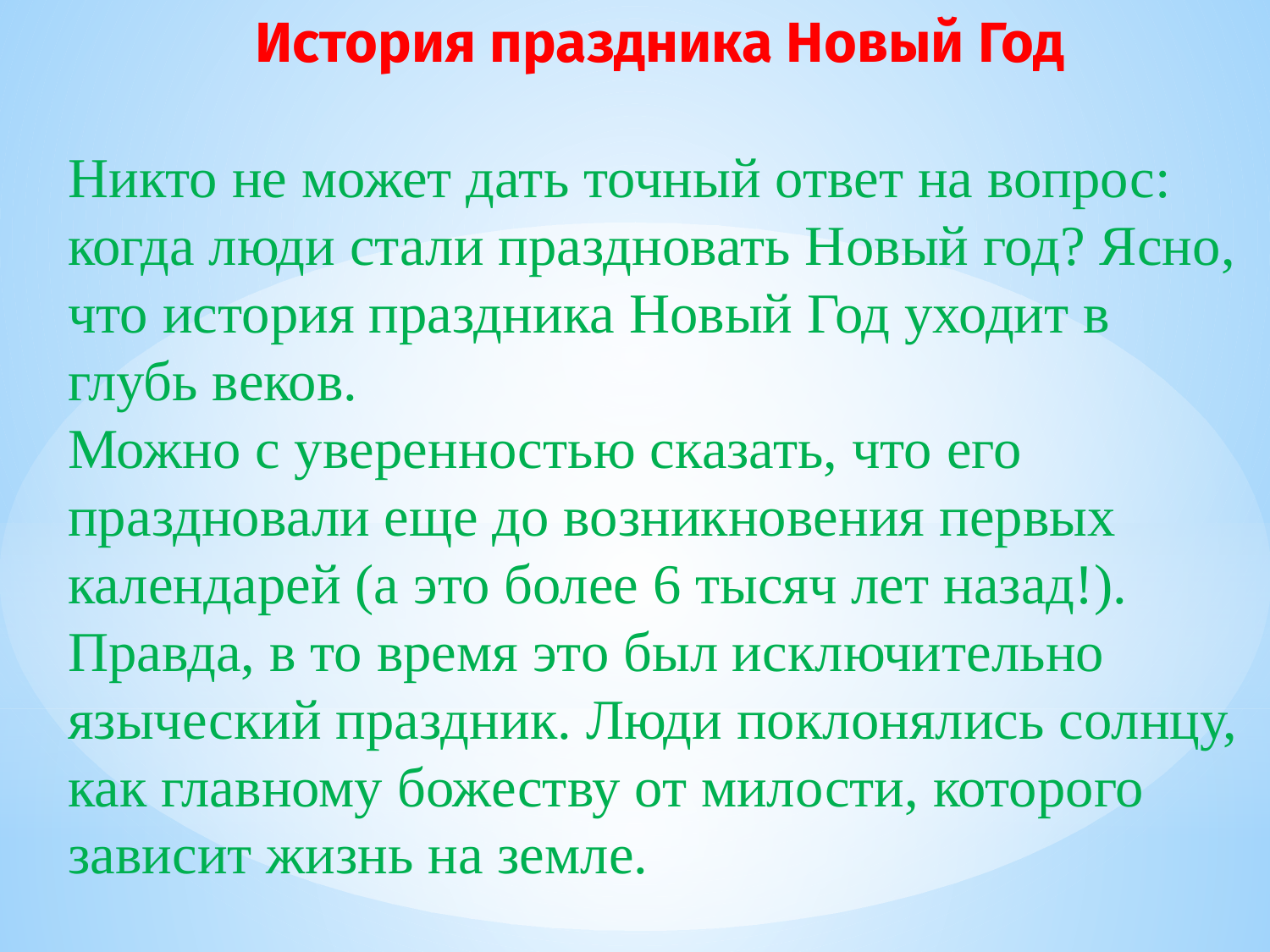

История праздника Новый Год

Никто не может дать точный ответ на вопрос: когда люди стали праздновать Новый год? Ясно, что история праздника Новый Год уходит в глубь веков.
Можно с уверенностью сказать, что его праздновали еще до возникновения первых календарей (а это более 6 тысяч лет назад!). Правда, в то время это был исключительно языческий праздник. Люди поклонялись солнцу, как главному божеству от милости, которого зависит жизнь на земле.